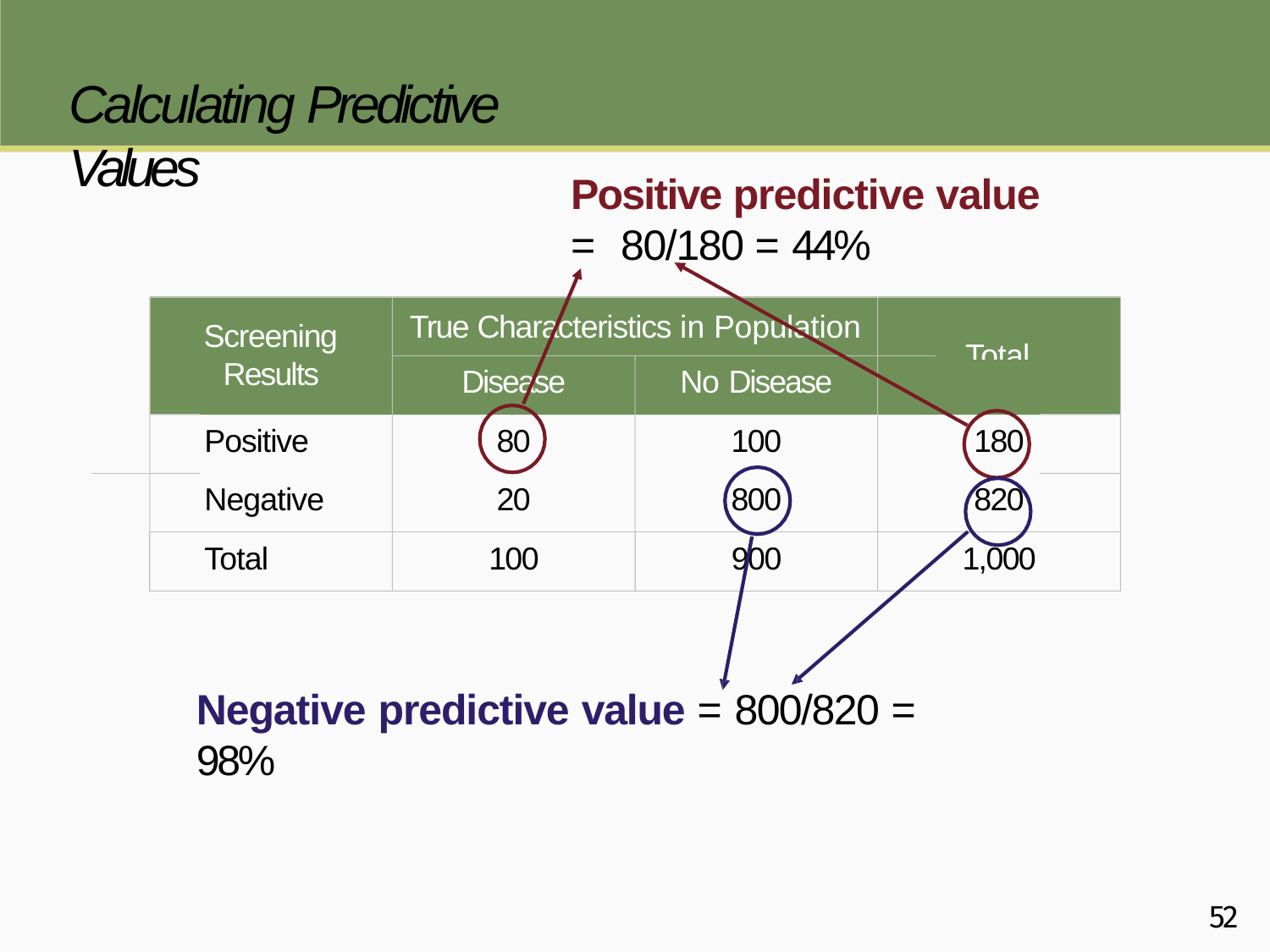

# Calculating Predictive Values
Positive predictive value =  80/180 = 44%

True Characteristics in Population
Screening
Total

| Results | Disease | No Disease |  |
| --- | --- | --- | --- |
| Positive | 80 | 100 | 180 |
| Negative | 20 | 800 | 820 |
| Total | 100 | 900 | 1,000 |

Negative predictive value = 800/820 = 98%
52